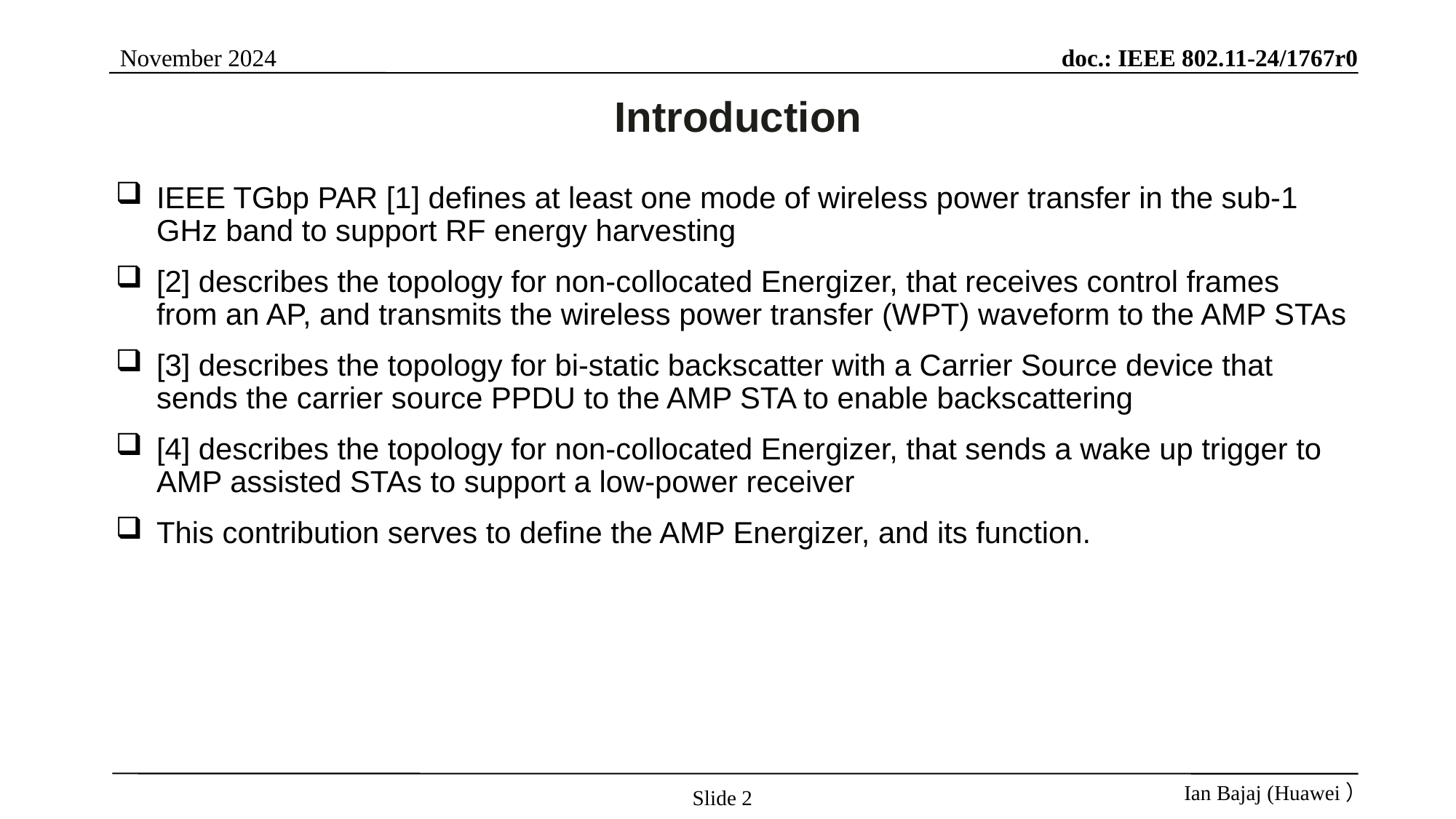

Introduction
IEEE TGbp PAR [1] defines at least one mode of wireless power transfer in the sub-1 GHz band to support RF energy harvesting
[2] describes the topology for non-collocated Energizer, that receives control frames from an AP, and transmits the wireless power transfer (WPT) waveform to the AMP STAs
[3] describes the topology for bi-static backscatter with a Carrier Source device that sends the carrier source PPDU to the AMP STA to enable backscattering
[4] describes the topology for non-collocated Energizer, that sends a wake up trigger to AMP assisted STAs to support a low-power receiver
This contribution serves to define the AMP Energizer, and its function.
Slide 2